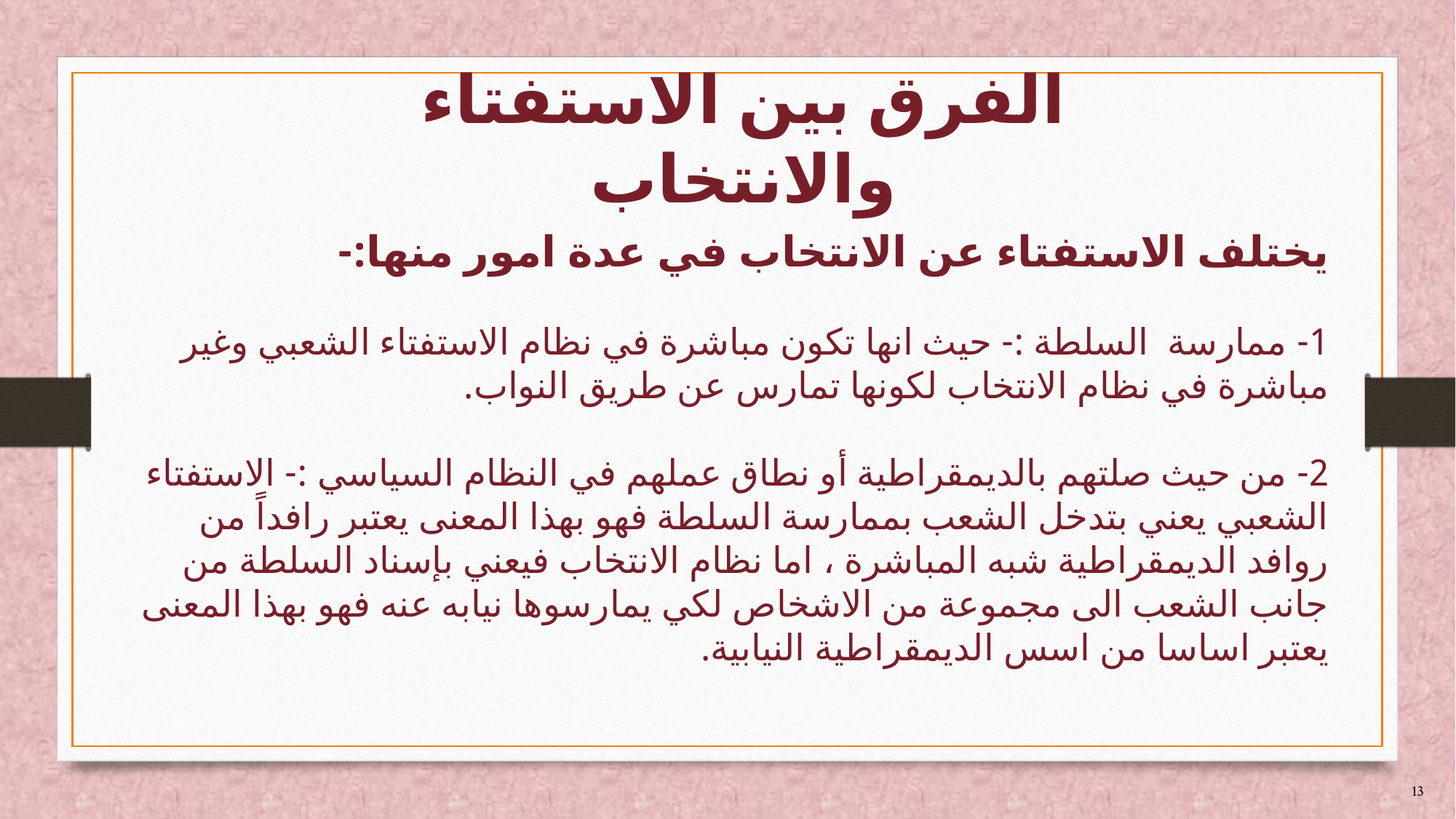

# الفرق بين الاستفتاء والانتخاب

يختلف الاستفتاء عن الانتخاب في عدة امور منها:-

1- ممارسة  السلطة :- حيث انها تكون مباشرة في نظام الاستفتاء الشعبي وغير مباشرة في نظام الانتخاب لكونها تمارس عن طريق النواب.

2- من حيث صلتهم بالديمقراطية أو نطاق عملهم في النظام السياسي :- الاستفتاء الشعبي يعني بتدخل الشعب بممارسة السلطة فهو بهذا المعنى يعتبر رافداً من روافد الديمقراطية شبه المباشرة ، اما نظام الانتخاب فيعني بإسناد السلطة من جانب الشعب الى مجموعة من الاشخاص لكي يمارسوها نيابه عنه فهو بهذا المعنى يعتبر اساسا من اسس الديمقراطية النيابية.
13